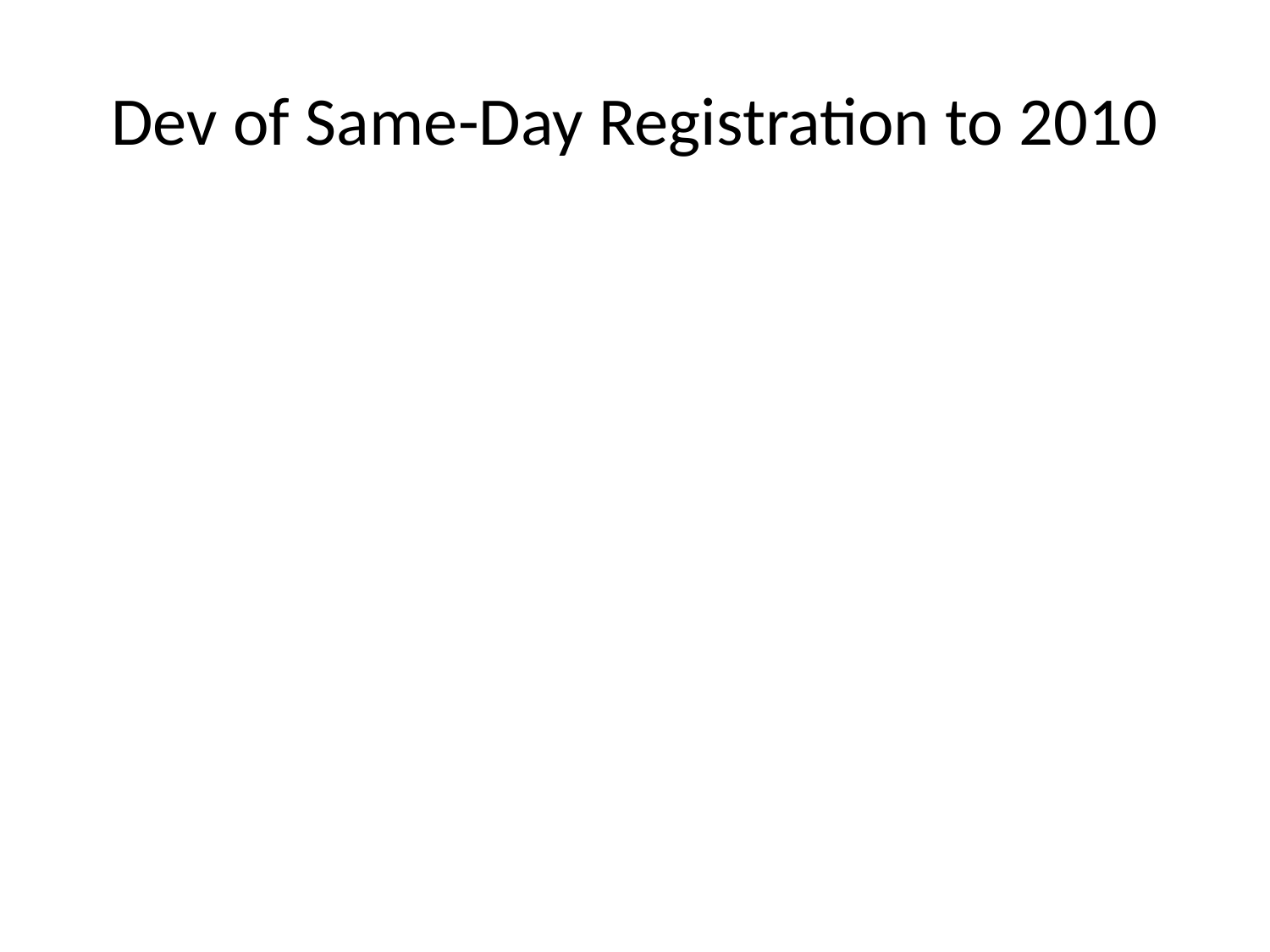

# Dev of Same-Day Registration to 2010